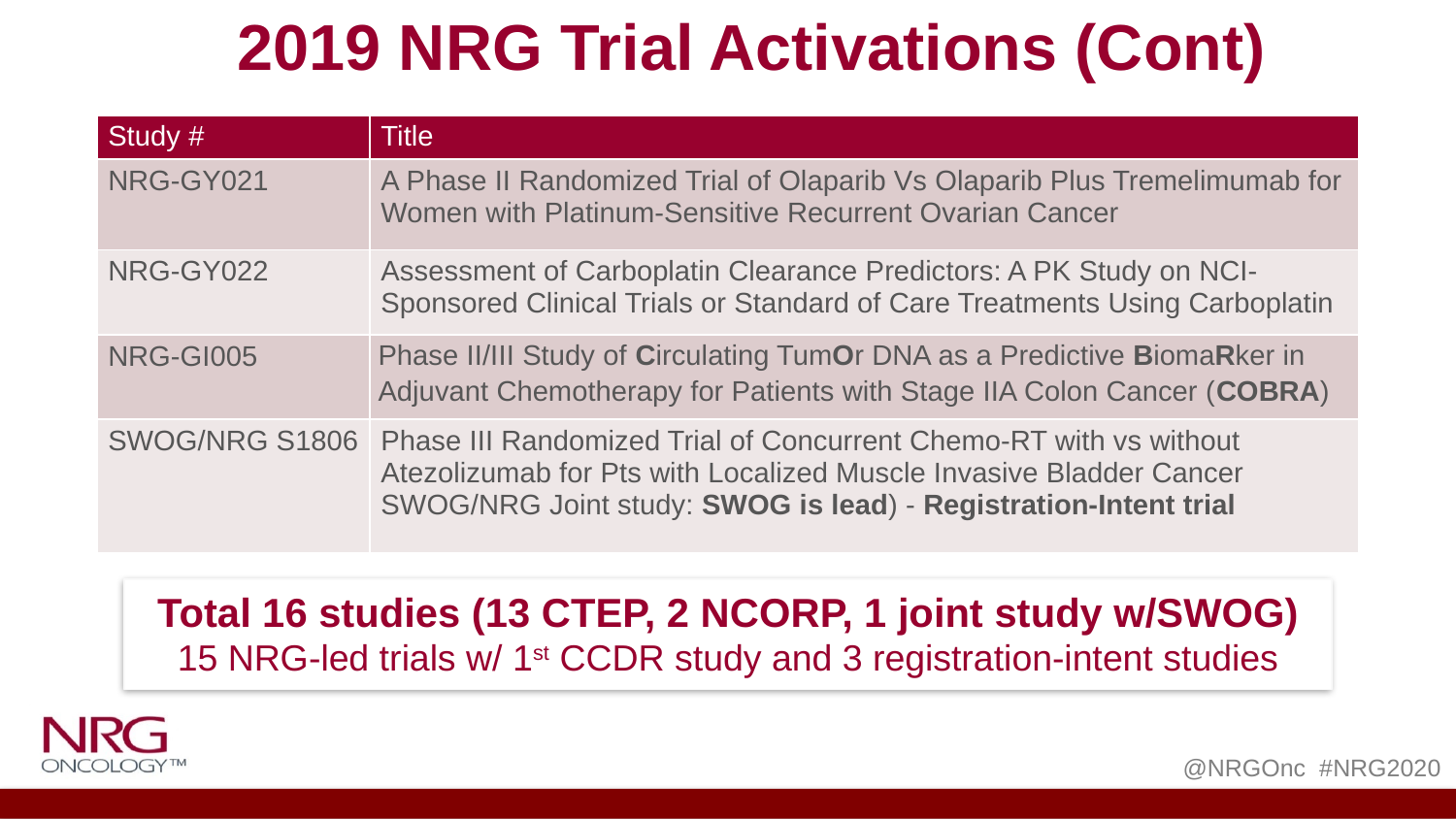

# 2019 NRG Trial Activations (Cont)
| Study # | Title |
| --- | --- |
| NRG-GY021 | A Phase II Randomized Trial of Olaparib Vs Olaparib Plus Tremelimumab for Women with Platinum-Sensitive Recurrent Ovarian Cancer |
| NRG-GY022 | Assessment of Carboplatin Clearance Predictors: A PK Study on NCI-Sponsored Clinical Trials or Standard of Care Treatments Using Carboplatin |
| NRG-GI005 | Phase II/III Study of Circulating TumOr DNA as a Predictive BiomaRker in Adjuvant Chemotherapy for Patients with Stage IIA Colon Cancer (COBRA) |
| SWOG/NRG S1806 | Phase III Randomized Trial of Concurrent Chemo-RT with vs without Atezolizumab for Pts with Localized Muscle Invasive Bladder Cancer SWOG/NRG Joint study: SWOG is lead) - Registration-Intent trial |
Total 16 studies (13 CTEP, 2 NCORP, 1 joint study w/SWOG)
15 NRG-led trials w/ 1st CCDR study and 3 registration-intent studies
@NRGOnc  #NRG2020